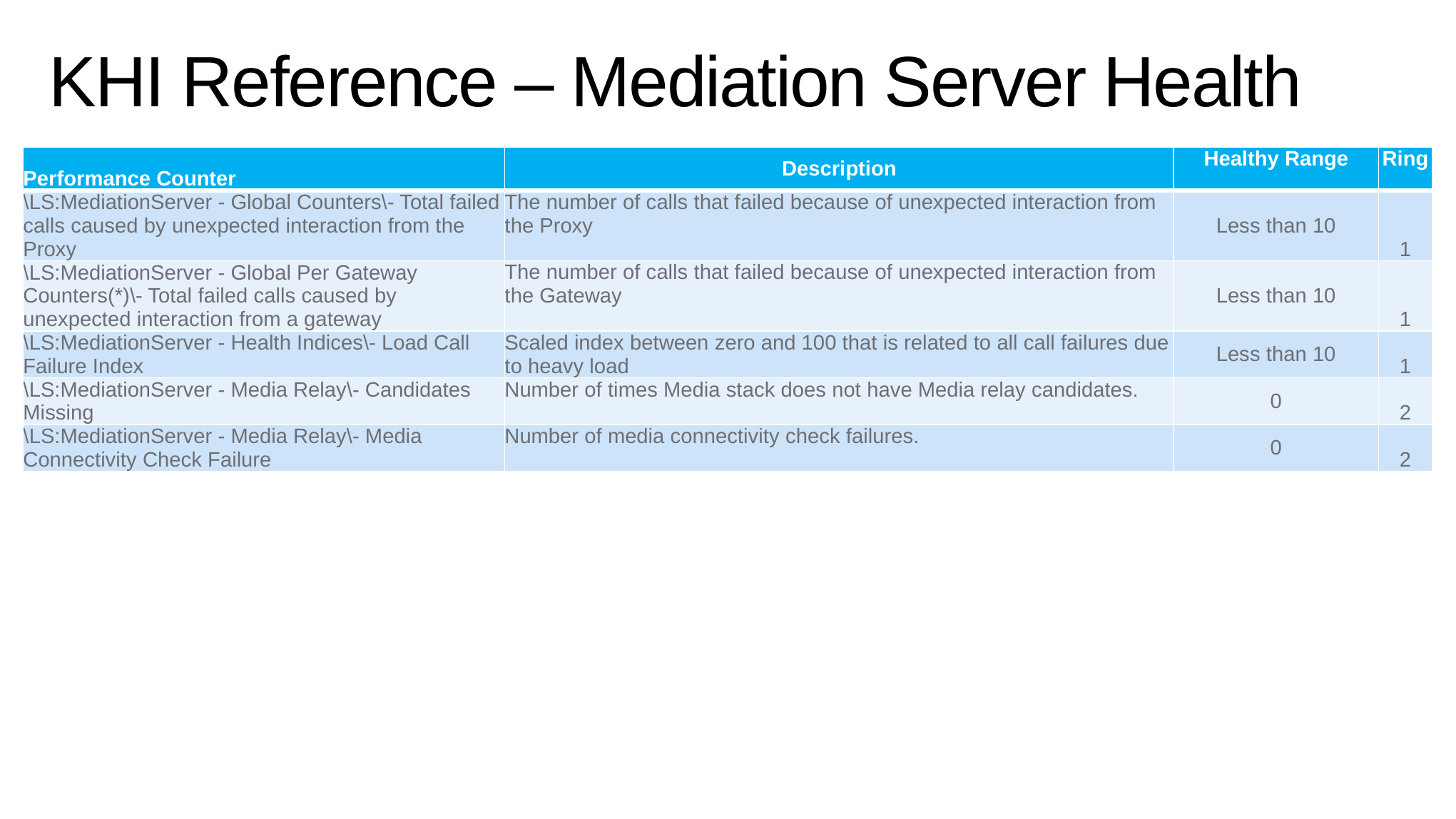

# KHI Reference – Mediation Server Health
| Performance Counter | Description | Healthy Range | Ring |
| --- | --- | --- | --- |
| \LS:MediationServer - Global Counters\- Total failed calls caused by unexpected interaction from the Proxy | The number of calls that failed because of unexpected interaction from the Proxy | Less than 10 | 1 |
| \LS:MediationServer - Global Per Gateway Counters(\*)\- Total failed calls caused by unexpected interaction from a gateway | The number of calls that failed because of unexpected interaction from the Gateway | Less than 10 | 1 |
| \LS:MediationServer - Health Indices\- Load Call Failure Index | Scaled index between zero and 100 that is related to all call failures due to heavy load | Less than 10 | 1 |
| \LS:MediationServer - Media Relay\- Candidates Missing | Number of times Media stack does not have Media relay candidates. | 0 | 2 |
| \LS:MediationServer - Media Relay\- Media Connectivity Check Failure | Number of media connectivity check failures. | 0 | 2 |